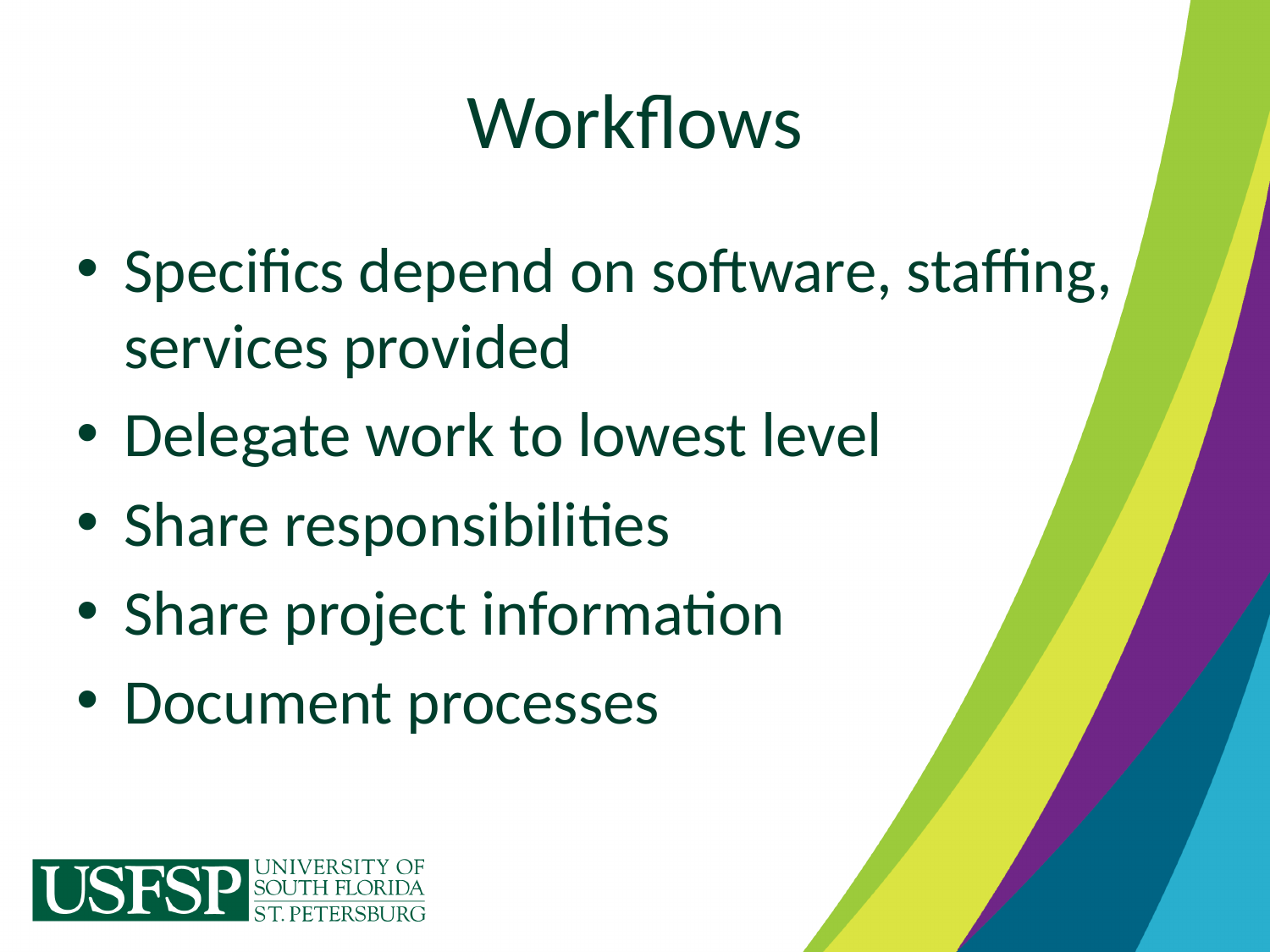

# Workflows
Specifics depend on software, staffing, services provided
Delegate work to lowest level
Share responsibilities
Share project information
Document processes